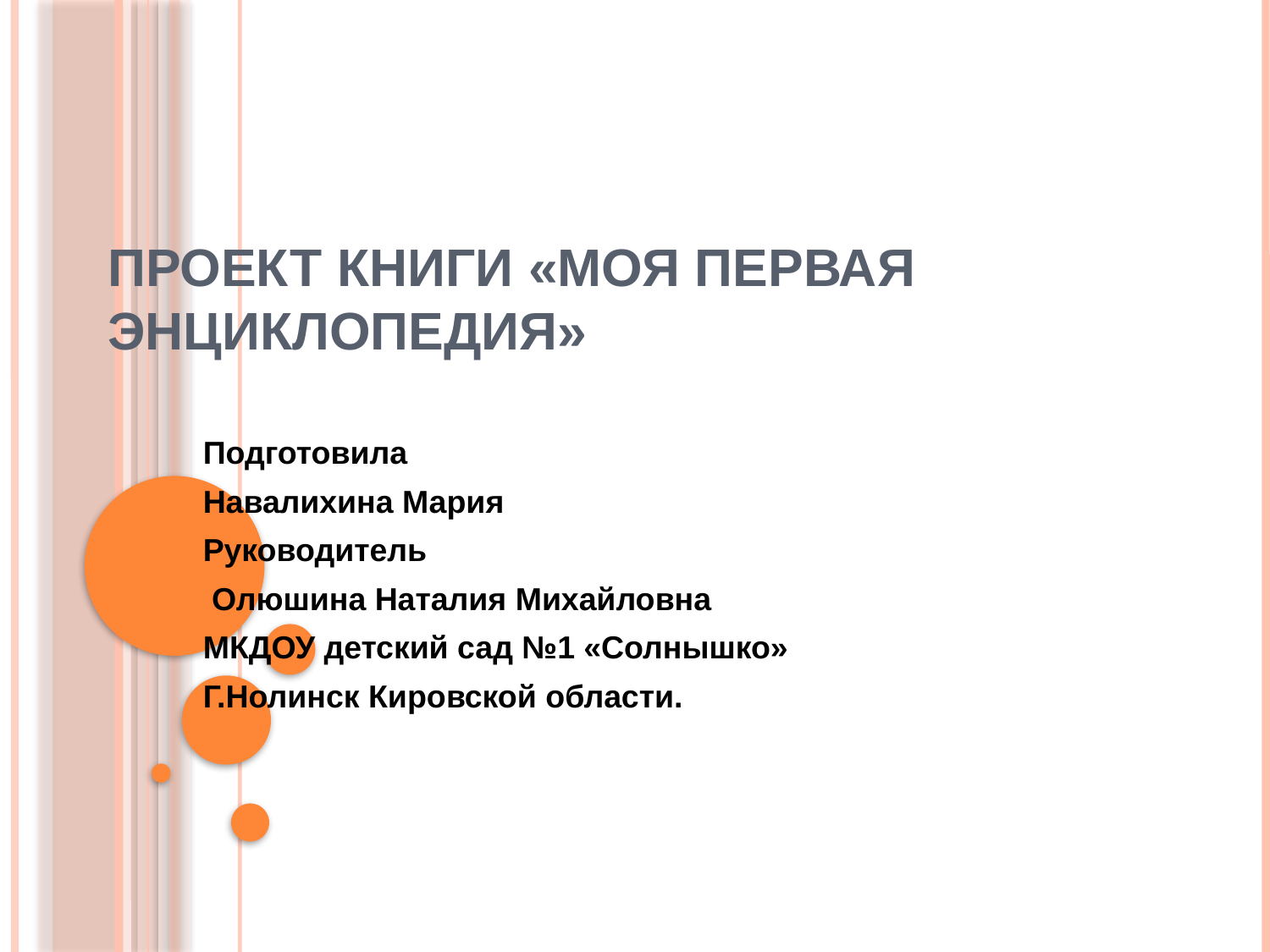

# Проект книги «Моя первая энциклопедия»
Подготовила
Навалихина Мария
Руководитель
 Олюшина Наталия Михайловна
МКДОУ детский сад №1 «Солнышко»
Г.Нолинск Кировской области.